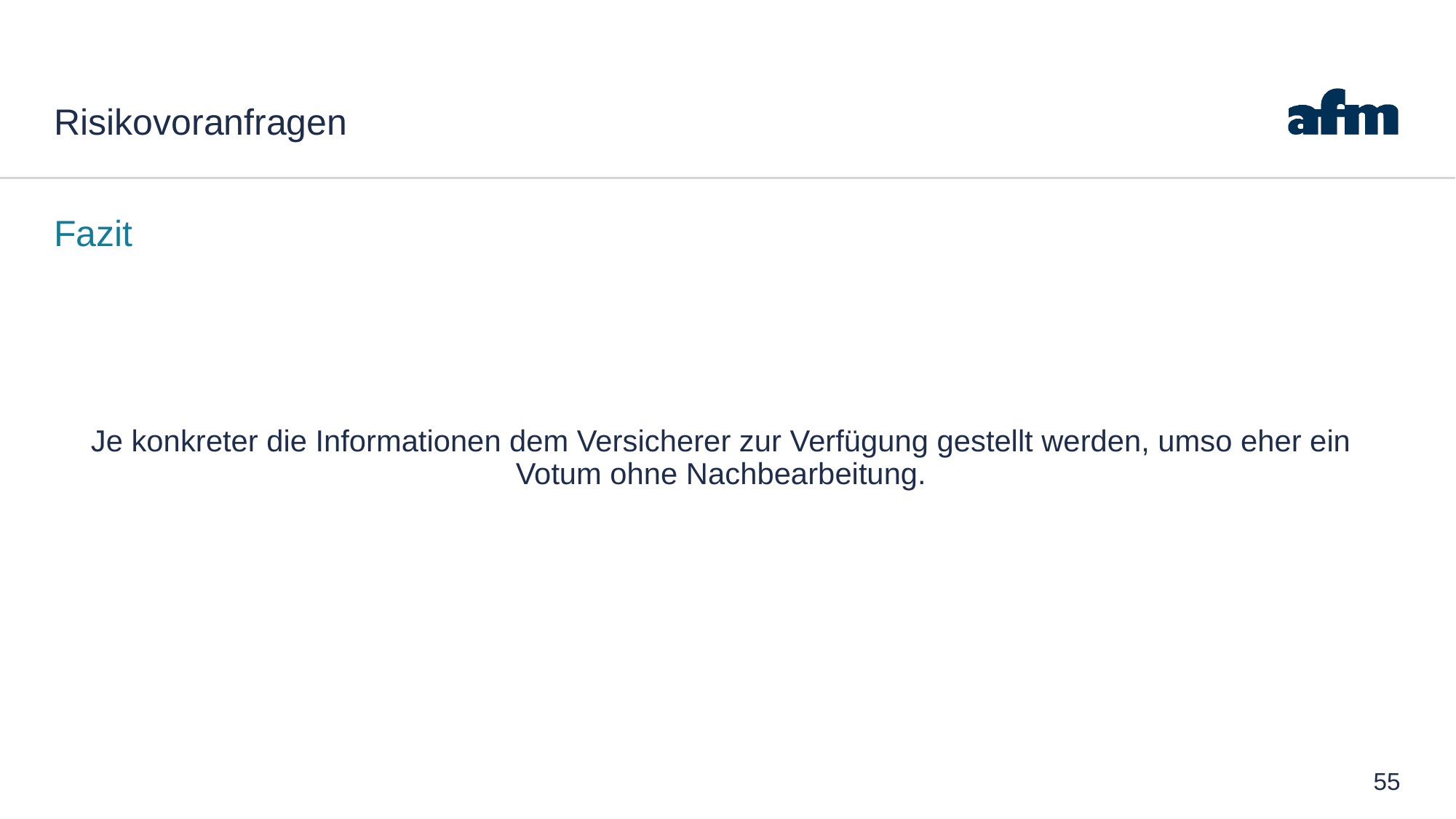

# Risikovoranfragen
Fazit

Je konkreter die Informationen dem Versicherer zur Verfügung gestellt werden, umso eher ein Votum ohne Nachbearbeitung.
55